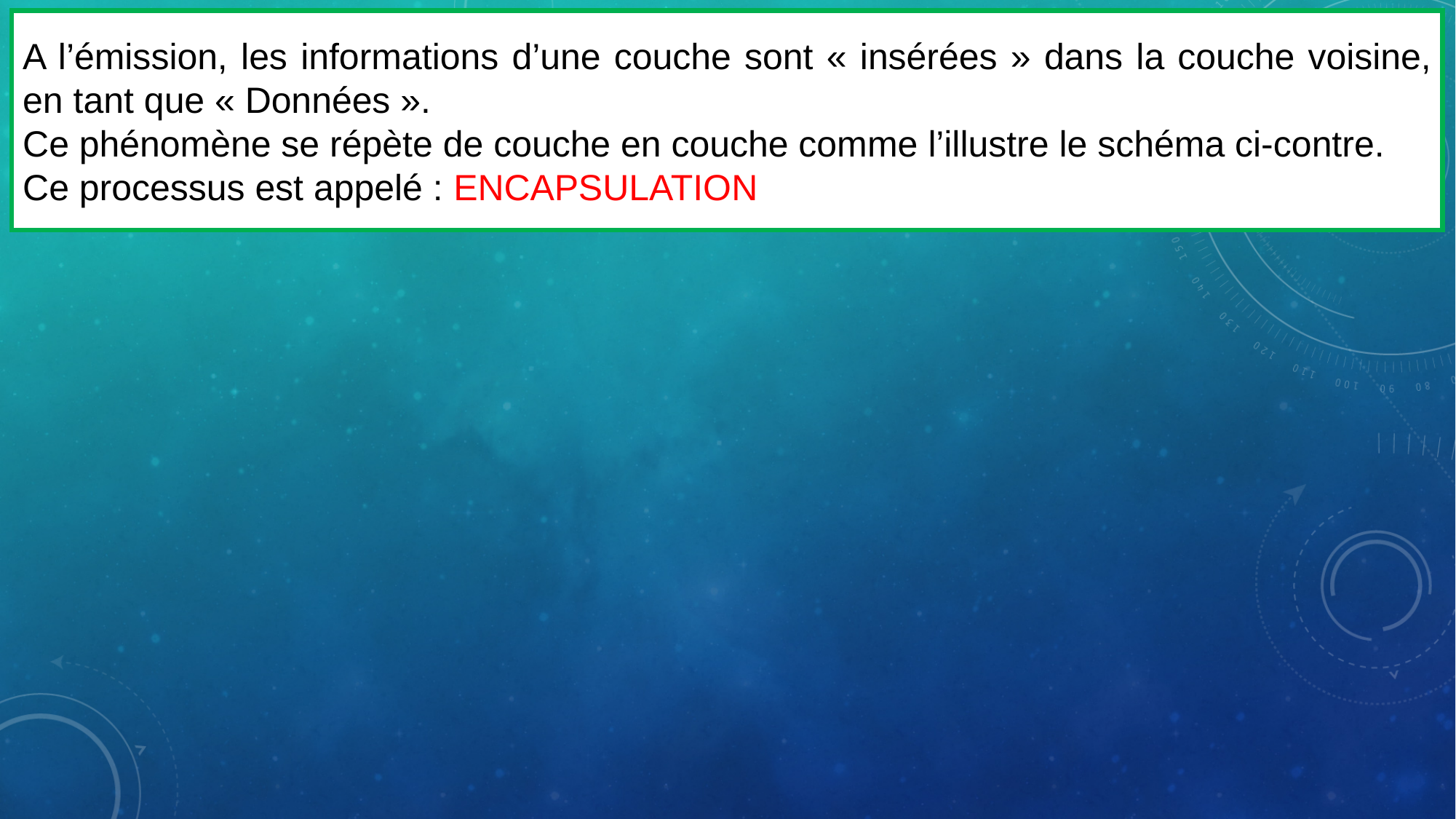

A l’émission, les informations d’une couche sont « insérées » dans la couche voisine, en tant que « Données ».
Ce phénomène se répète de couche en couche comme l’illustre le schéma ci-contre.
Ce processus est appelé : ENCAPSULATION